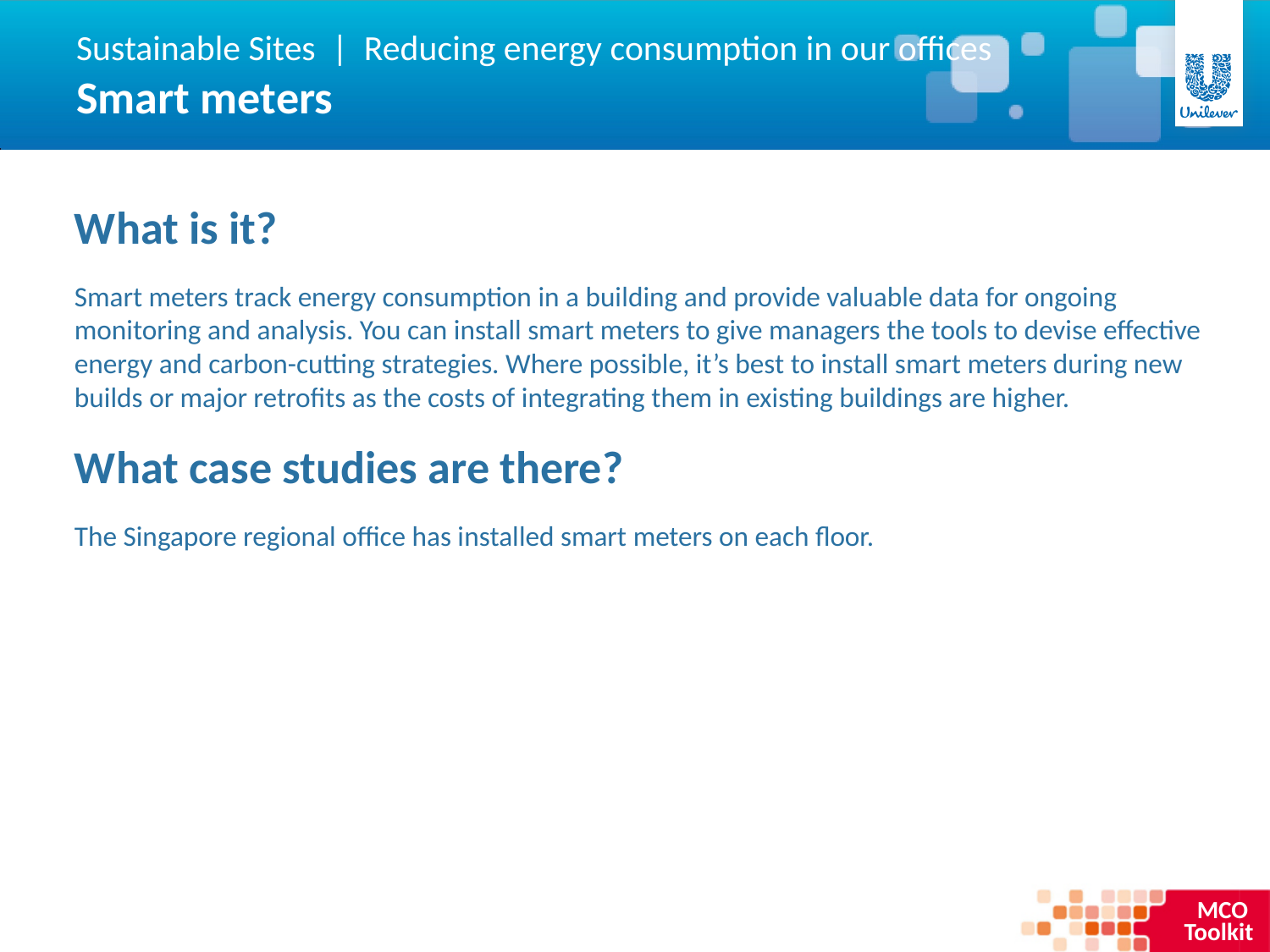

Sustainable Sites  |  Reducing energy consumption in our offices
Smart meters
What is it?
Smart meters track energy consumption in a building and provide valuable data for ongoing monitoring and analysis. You can install smart meters to give managers the tools to devise effective energy and carbon-cutting strategies. Where possible, it’s best to install smart meters during new builds or major retrofits as the costs of integrating them in existing buildings are higher.
What case studies are there?
The Singapore regional office has installed smart meters on each floor.